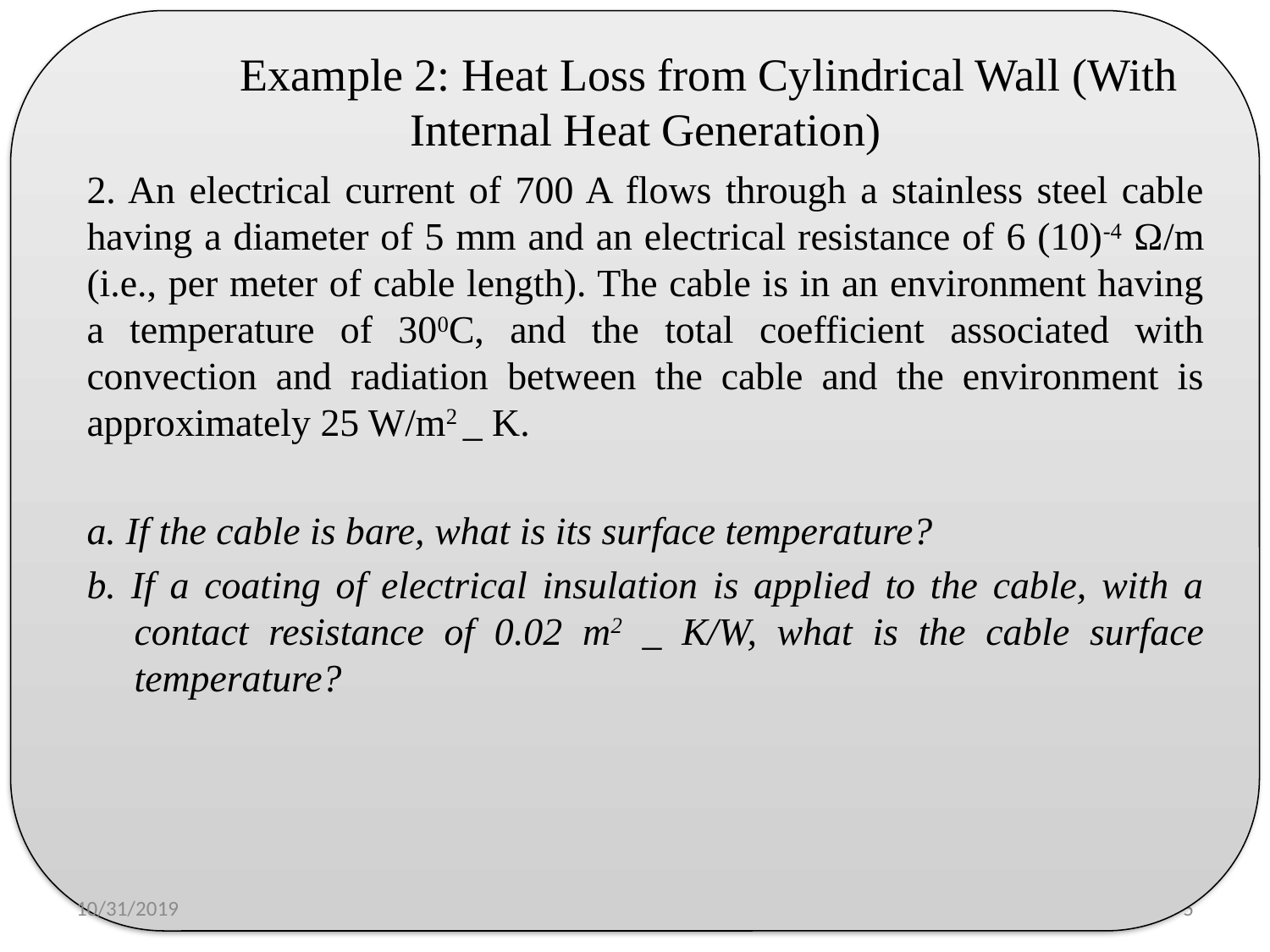

# Example 2: Heat Loss from Cylindrical Wall (With Internal Heat Generation)
2. An electrical current of 700 A flows through a stainless steel cable having a diameter of 5 mm and an electrical resistance of 6 (10)-4 Ω/m (i.e., per meter of cable length). The cable is in an environment having a temperature of 300C, and the total coefficient associated with convection and radiation between the cable and the environment is approximately 25 W/m2 _ K.

a. If the cable is bare, what is its surface temperature?
b. If a coating of electrical insulation is applied to the cable, with a contact resistance of 0.02 m2 _ K/W, what is the cable surface temperature?

10/31/2019
5